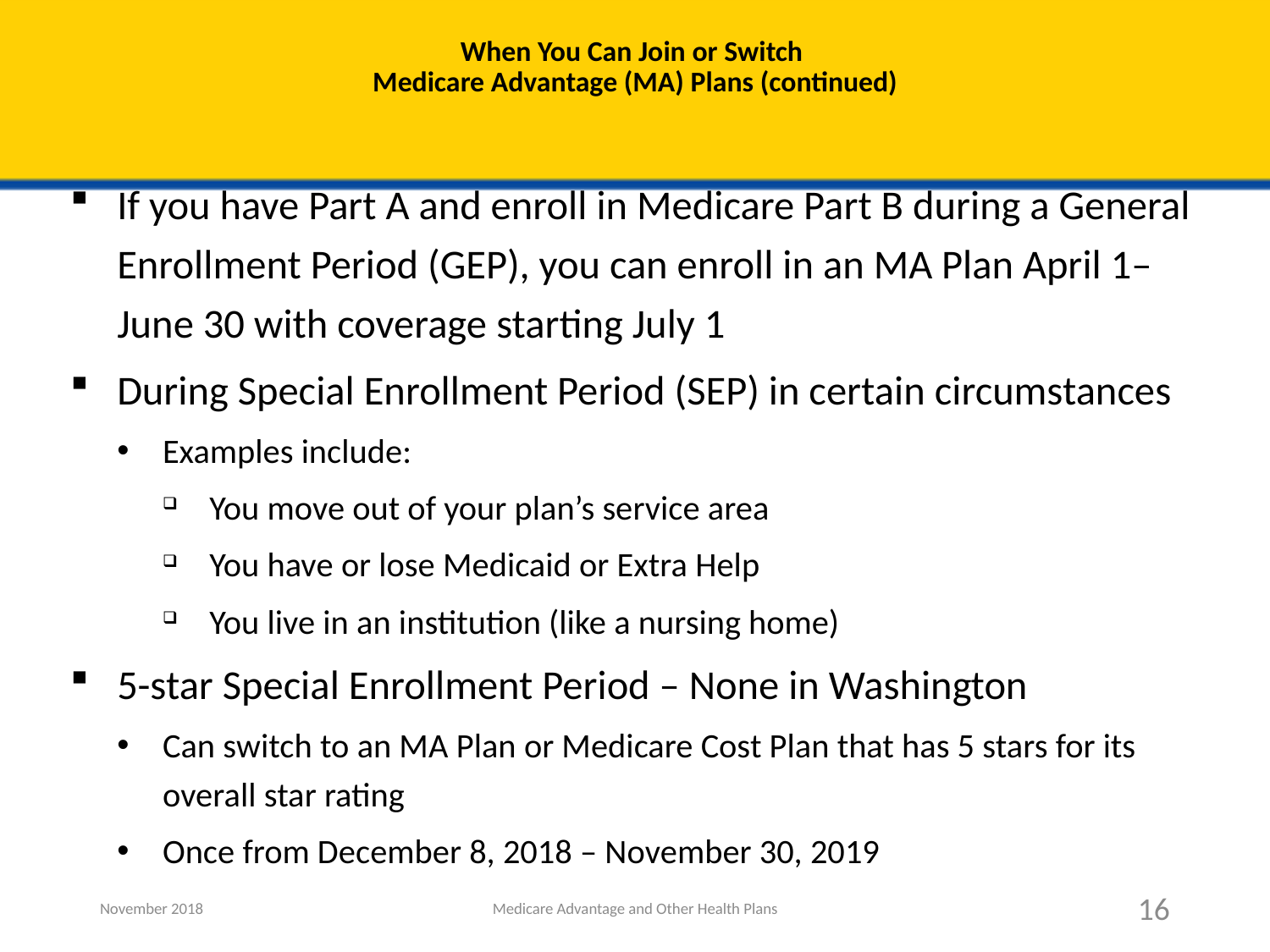

# When You Can Join or Switch Medicare Advantage (MA) Plans (continued)
If you have Part A and enroll in Medicare Part B during a General Enrollment Period (GEP), you can enroll in an MA Plan April 1–June 30 with coverage starting July 1
During Special Enrollment Period (SEP) in certain circumstances
Examples include:
You move out of your plan’s service area
You have or lose Medicaid or Extra Help
You live in an institution (like a nursing home)
5-star Special Enrollment Period – None in Washington
Can switch to an MA Plan or Medicare Cost Plan that has 5 stars for its overall star rating
Once from December 8, 2018 – November 30, 2019
November 2018
Medicare Advantage and Other Health Plans
16